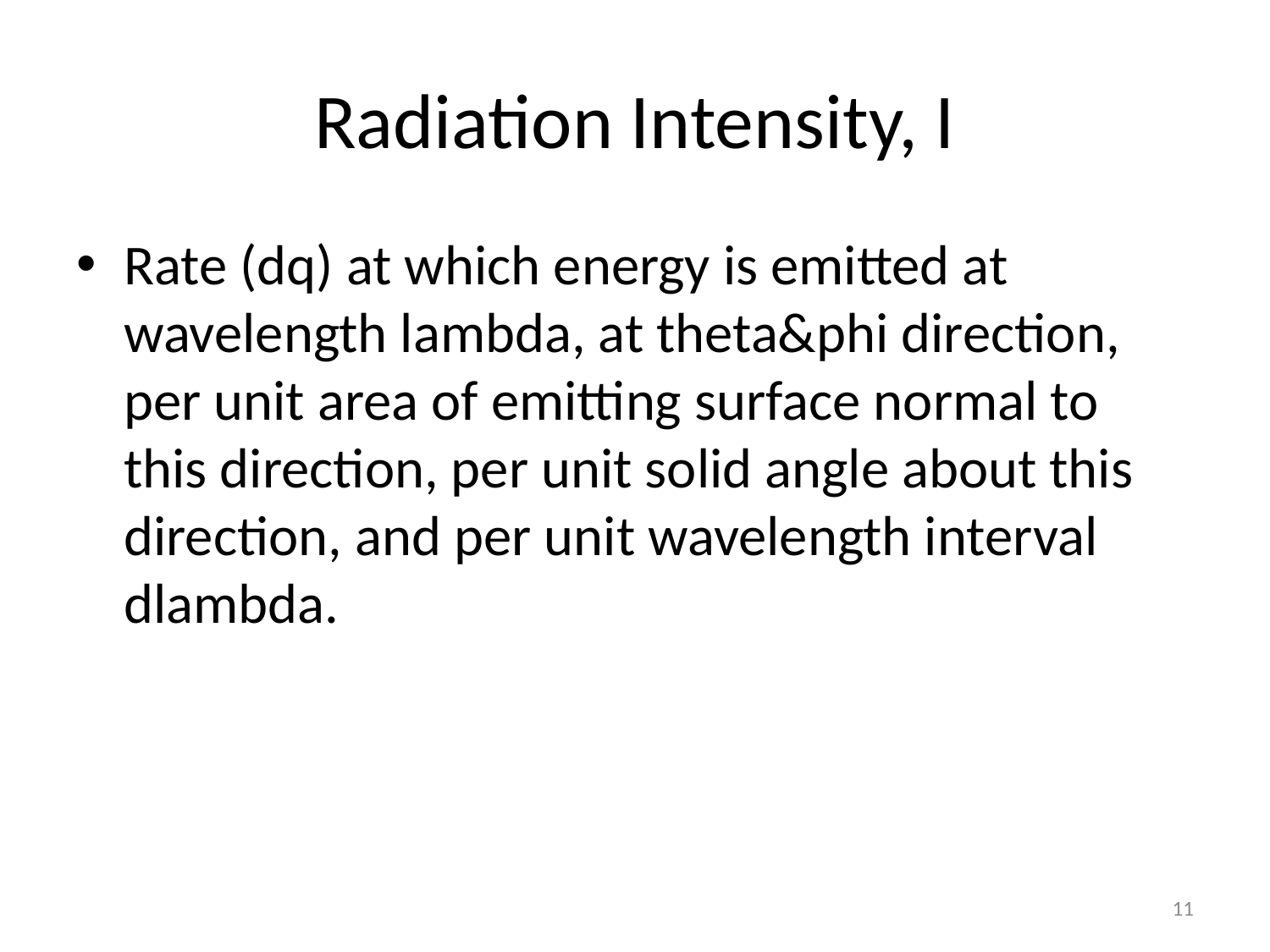

# Radiation Intensity, I
Rate (dq) at which energy is emitted at wavelength lambda, at theta&phi direction, per unit area of emitting surface normal to this direction, per unit solid angle about this direction, and per unit wavelength interval dlambda.
11